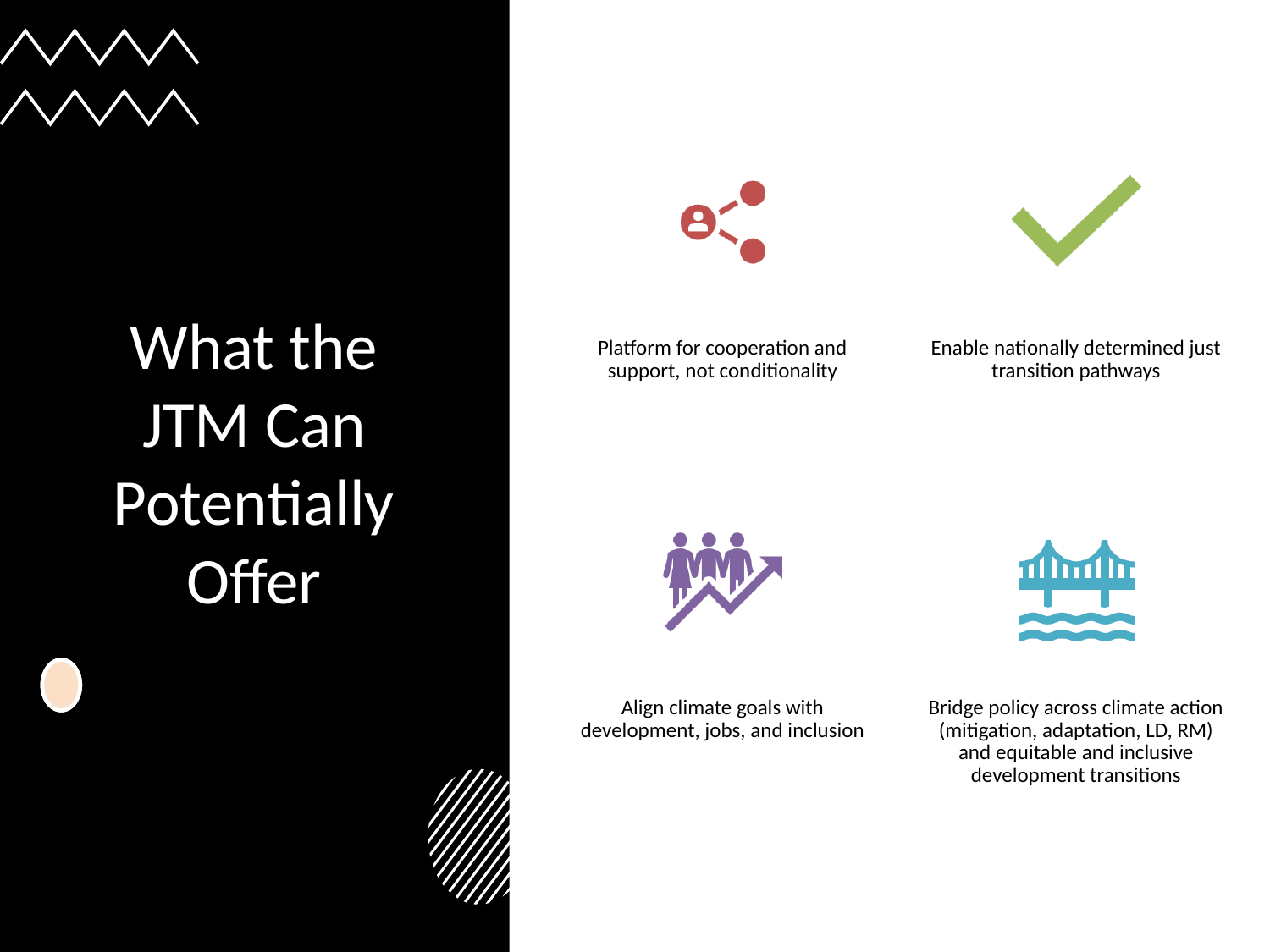

Platform for cooperation and support, not conditionality
Enable nationally determined just transition pathways
Align climate goals with development, jobs, and inclusion
Bridge policy across climate action (mitigation, adaptation, LD, RM) and equitable and inclusive development transitions
# What the JTM Can Potentially Offer